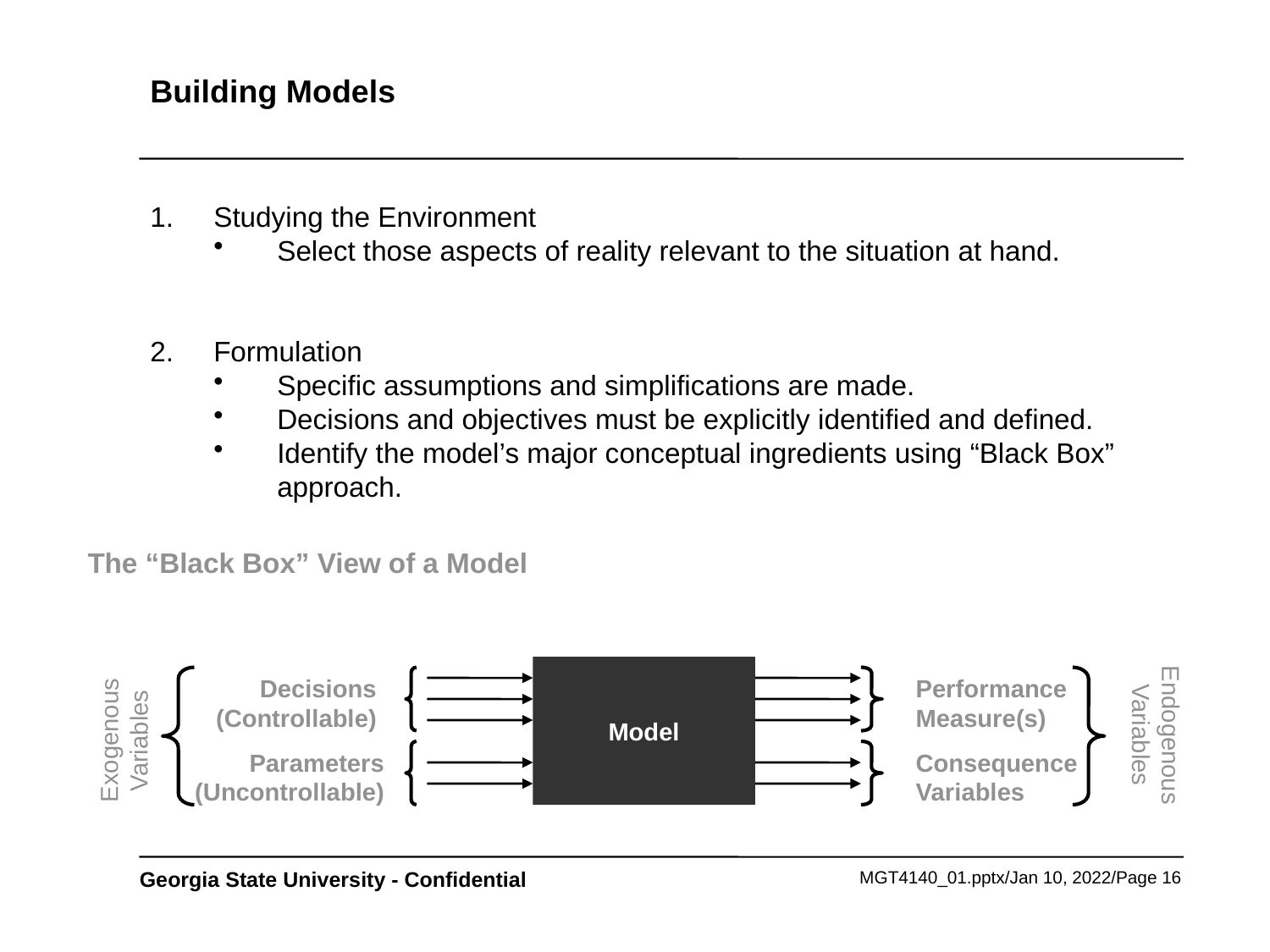

# Building Models

Studying the Environment
Select those aspects of reality relevant to the situation at hand.

Formulation
Specific assumptions and simplifications are made.
Decisions and objectives must be explicitly identified and defined.
Identify the model’s major conceptual ingredients using “Black Box” approach.

The “Black Box” View of a Model
Model

Decisions
(Controllable)

Exogenous
Variables
Parameters
(Uncontrollable)
Performance
Measure(s)

Endogenous
Variables
Consequence
Variables